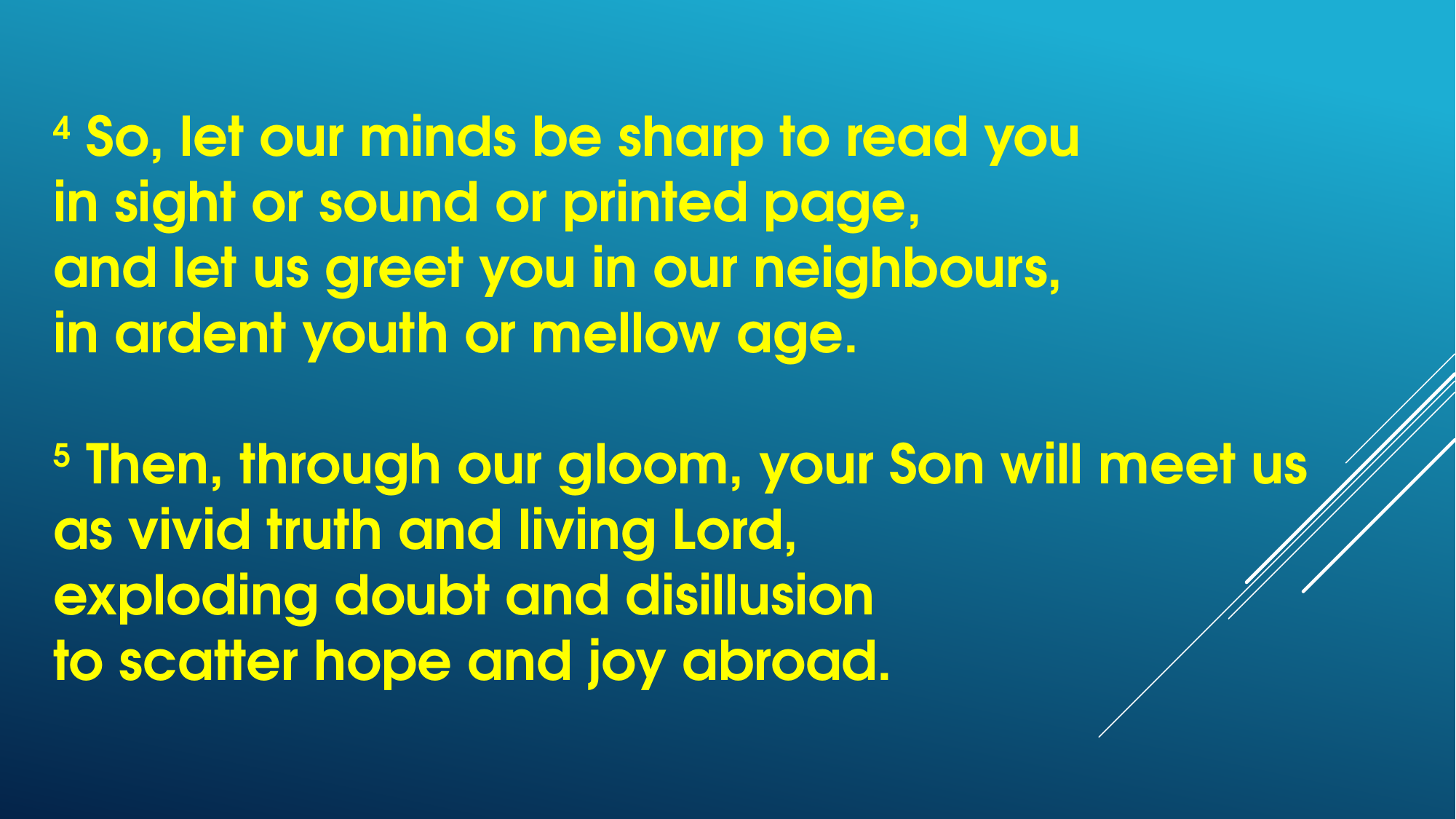

4 So, let our minds be sharp to read you
in sight or sound or printed page,
and let us greet you in our neighbours,
in ardent youth or mellow age.

5 Then, through our gloom, your Son will meet us
as vivid truth and living Lord,
exploding doubt and disillusion
to scatter hope and joy abroad.